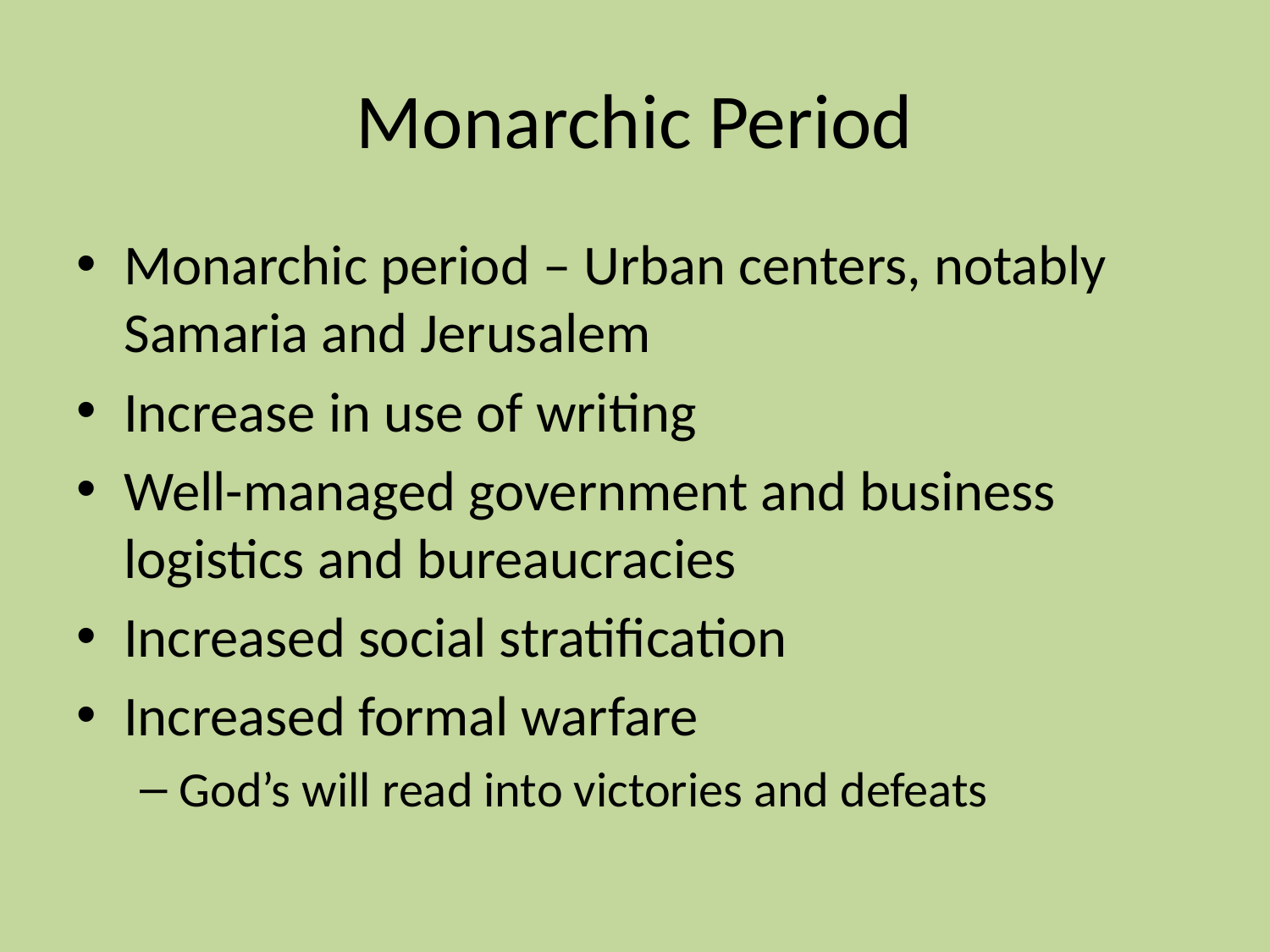

# Monarchic Period
Monarchic period – Urban centers, notably Samaria and Jerusalem
Increase in use of writing
Well-managed government and business logistics and bureaucracies
Increased social stratification
Increased formal warfare
God’s will read into victories and defeats